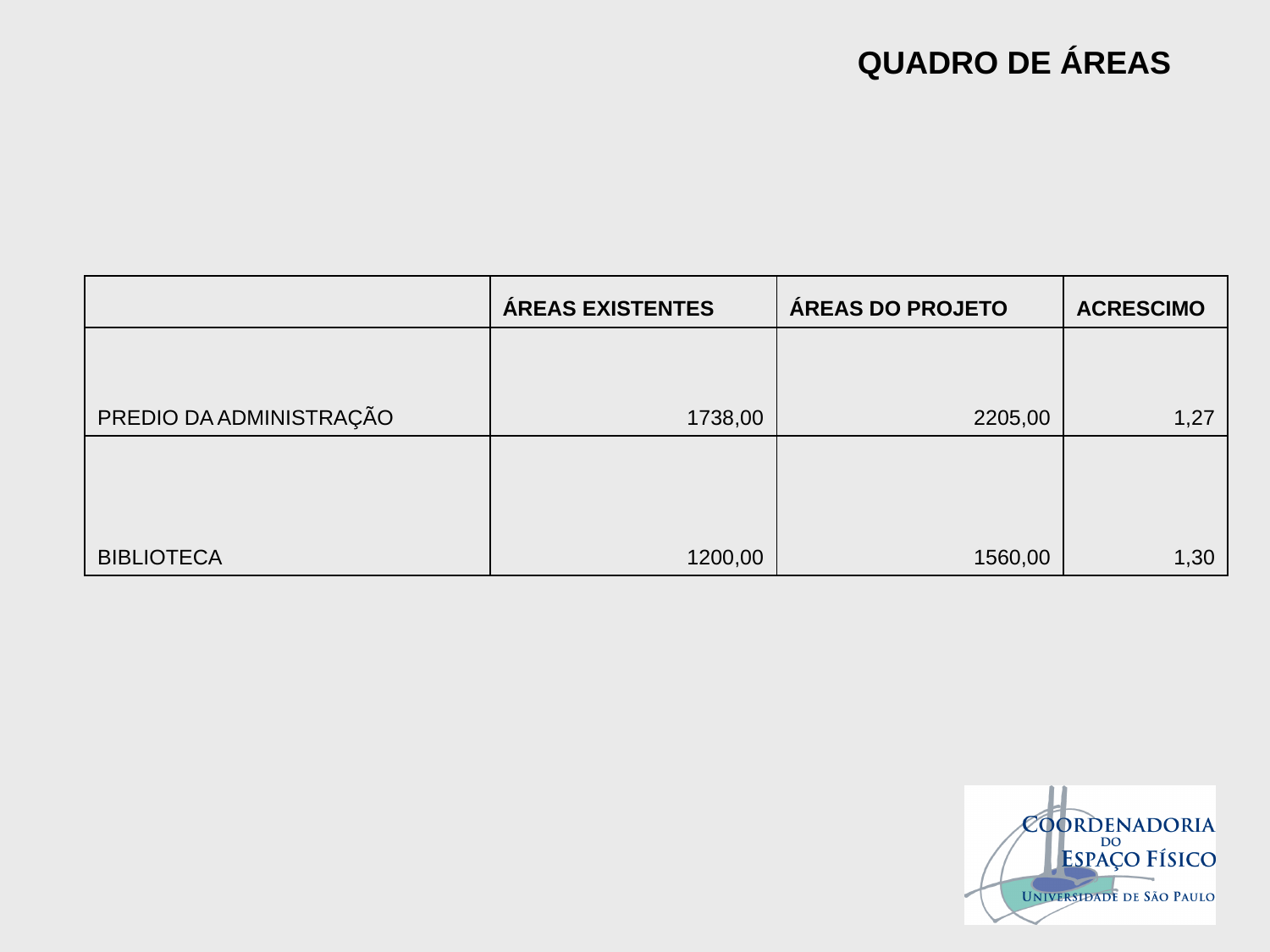

QUADRO DE ÁREAS
|  | ÁREAS EXISTENTES | ÁREAS DO PROJETO | ACRESCIMO |
| --- | --- | --- | --- |
| PREDIO DA ADMINISTRAÇÃO | 1738,00 | 2205,00 | 1,27 |
| BIBLIOTECA | 1200,00 | 1560,00 | 1,30 |